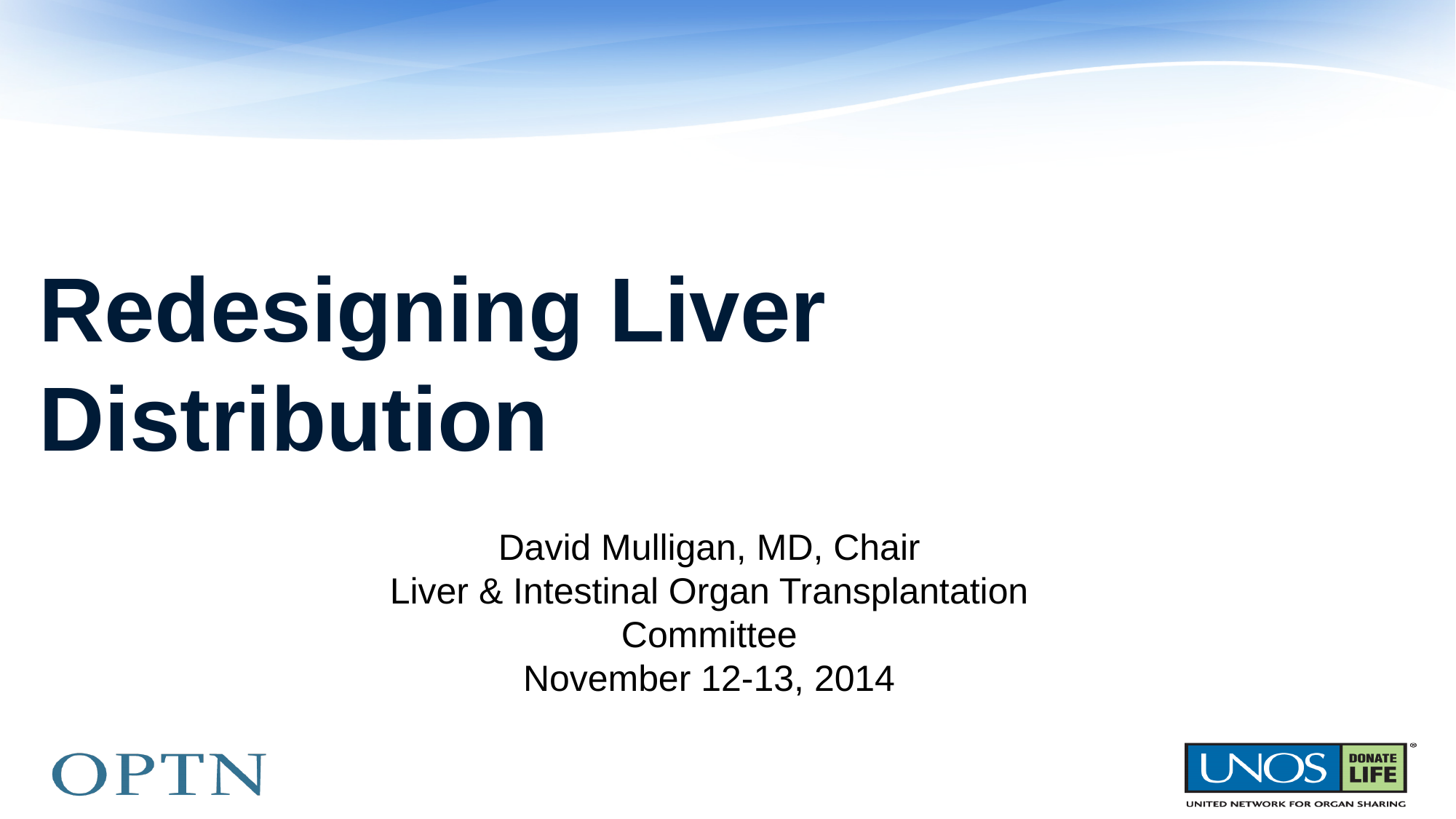

# Redesigning Liver Distribution
David Mulligan, MD, Chair
Liver & Intestinal Organ Transplantation Committee
November 12-13, 2014